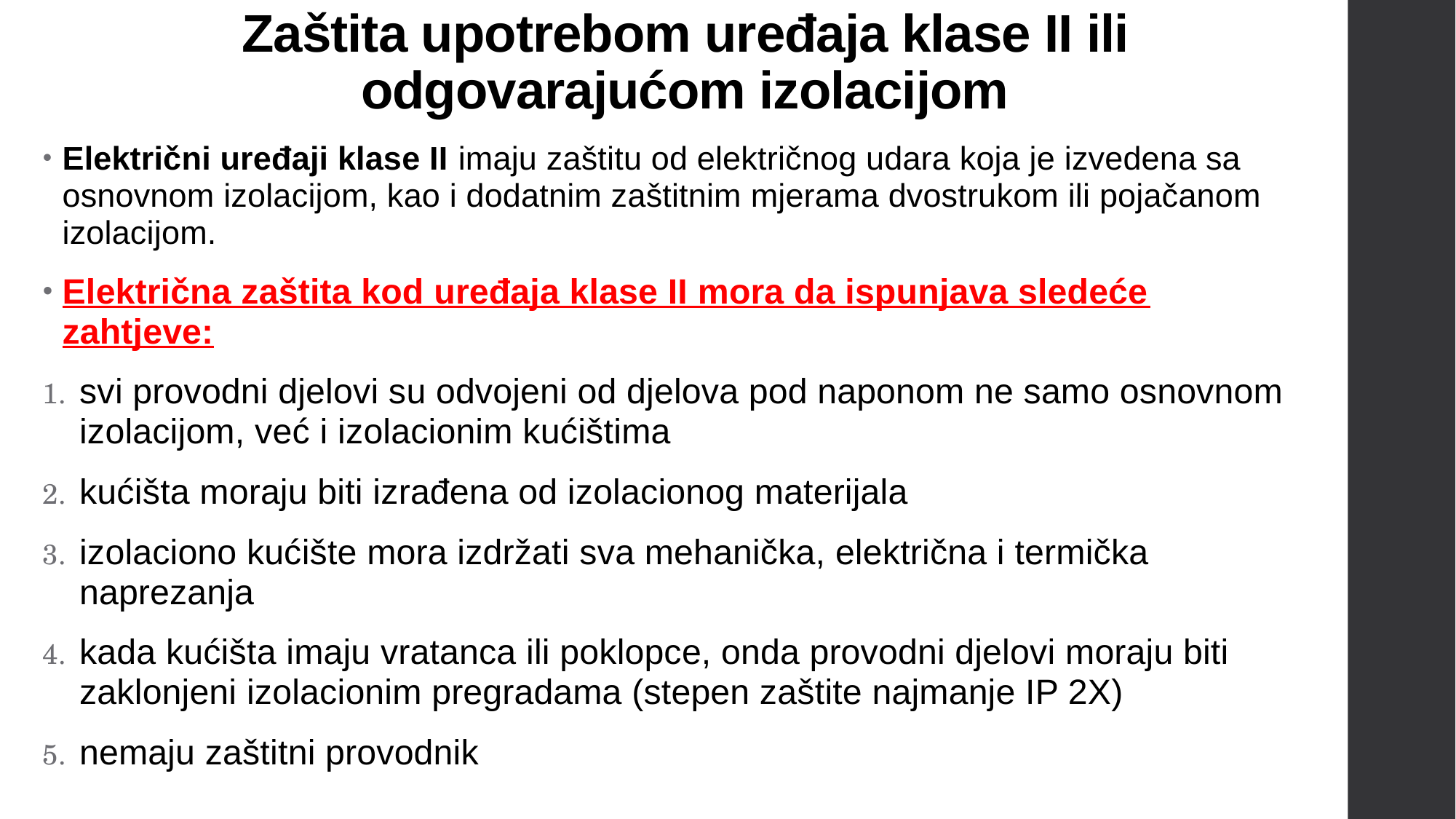

# Zaštita upotrebom uređaja klase II ili odgovarajućom izolacijom
Električni uređaji klase II imaju zaštitu od električnog udara koja je izvedena sa osnovnom izolacijom, kao i dodatnim zaštitnim mjerama dvostrukom ili pojačanom izolacijom.
Električna zaštita kod uređaja klase II mora da ispunjava sledeće zahtjeve:
svi provodni djelovi su odvojeni od djelova pod naponom ne samo osnovnom izolacijom, već i izolacionim kućištima
kućišta moraju biti izrađena od izolacionog materijala
izolaciono kućište mora izdržati sva mehanička, električna i termička naprezanja
kada kućišta imaju vratanca ili poklopce, onda provodni djelovi moraju biti zaklonjeni izolacionim pregradama (stepen zaštite najmanje IP 2X)
nemaju zaštitni provodnik